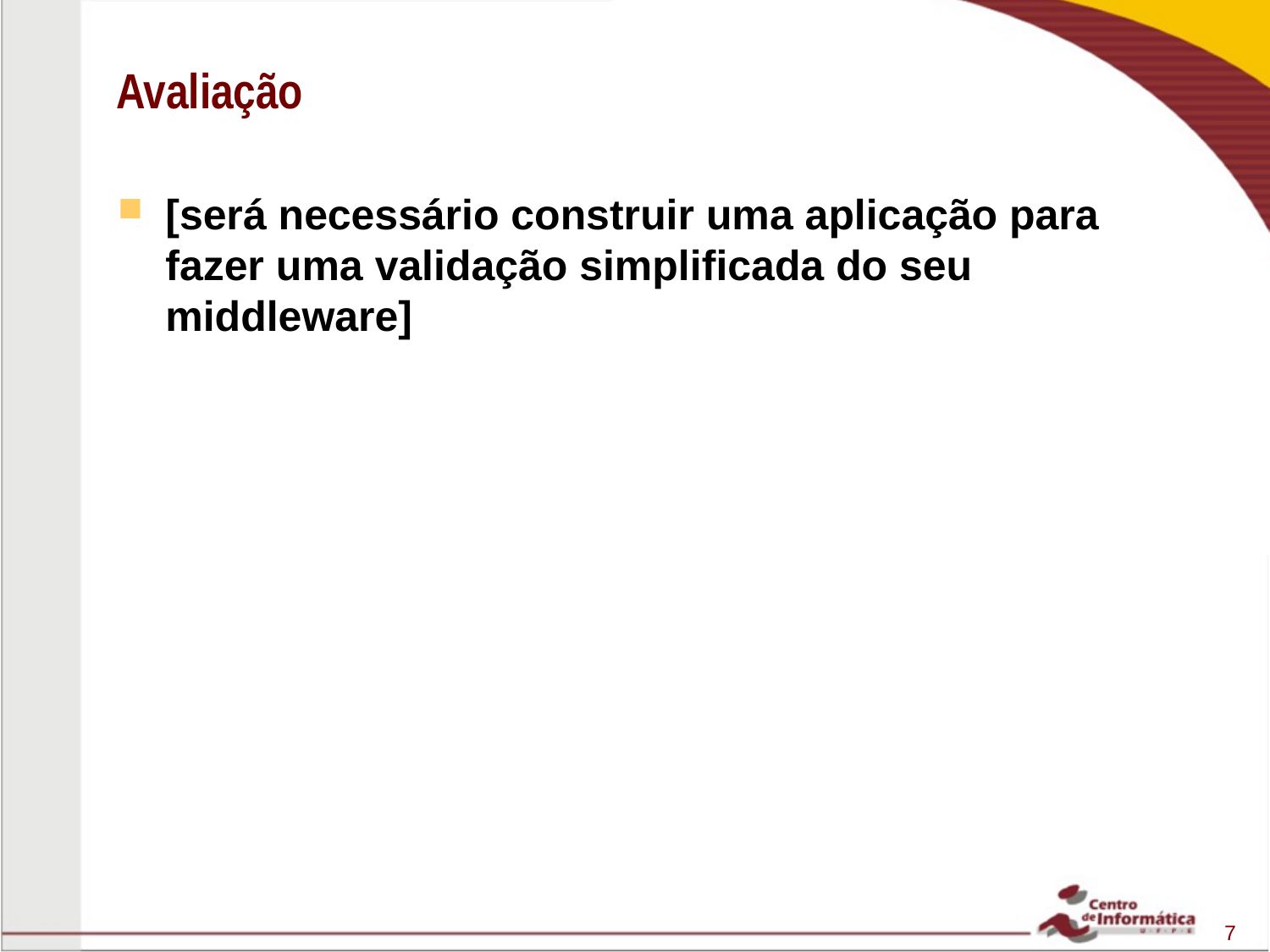

# Avaliação
[será necessário construir uma aplicação para fazer uma validação simplificada do seu middleware]